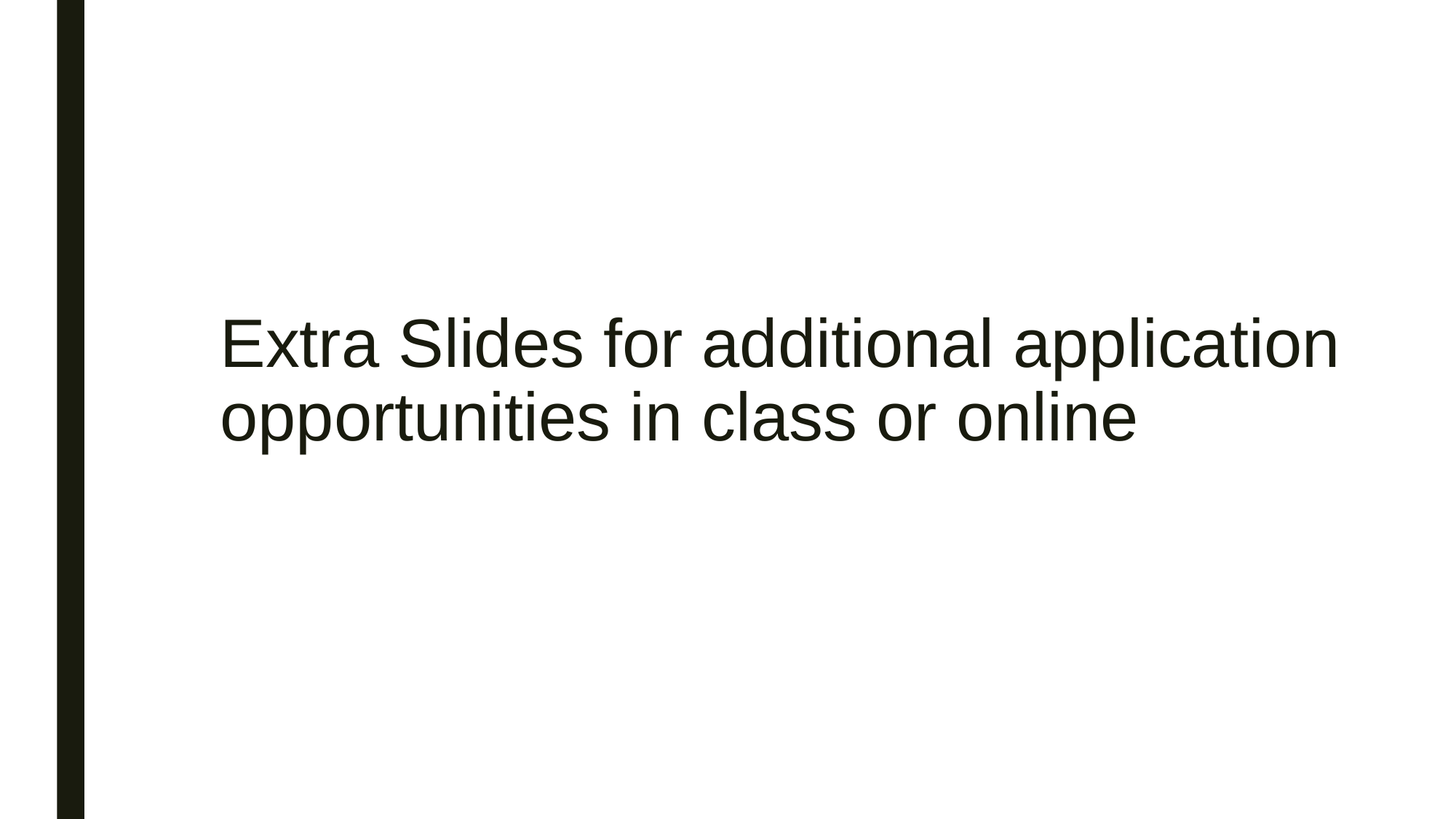

# Extra Slides for additional application opportunities in class or online